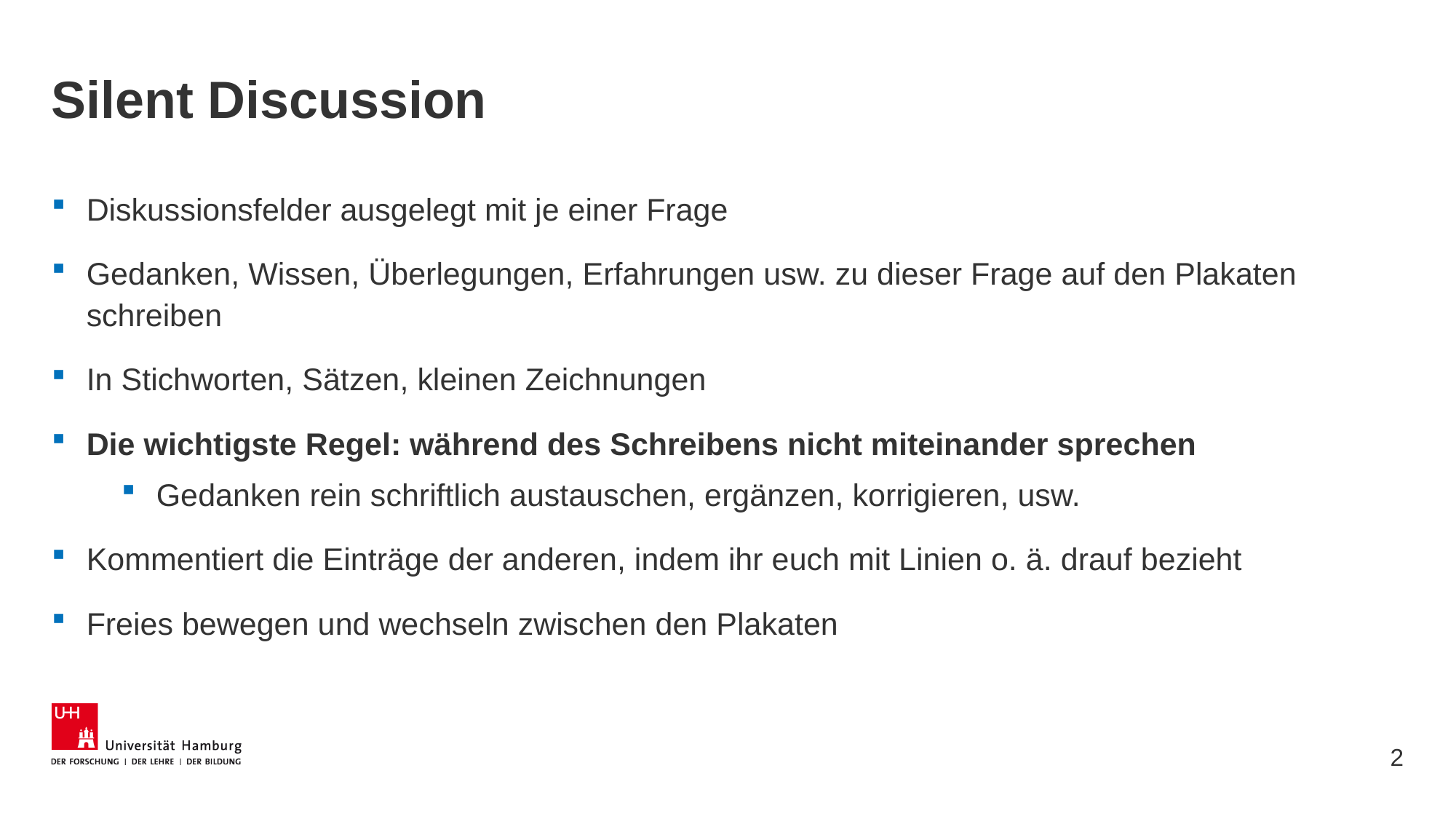

# Silent Discussion
Diskussionsfelder ausgelegt mit je einer Frage
Gedanken, Wissen, Überlegungen, Erfahrungen usw. zu dieser Frage auf den Plakaten schreiben
In Stichworten, Sätzen, kleinen Zeichnungen
Die wichtigste Regel: während des Schreibens nicht miteinander sprechen
Gedanken rein schriftlich austauschen, ergänzen, korrigieren, usw.
Kommentiert die Einträge der anderen, indem ihr euch mit Linien o. ä. drauf bezieht
Freies bewegen und wechseln zwischen den Plakaten

2